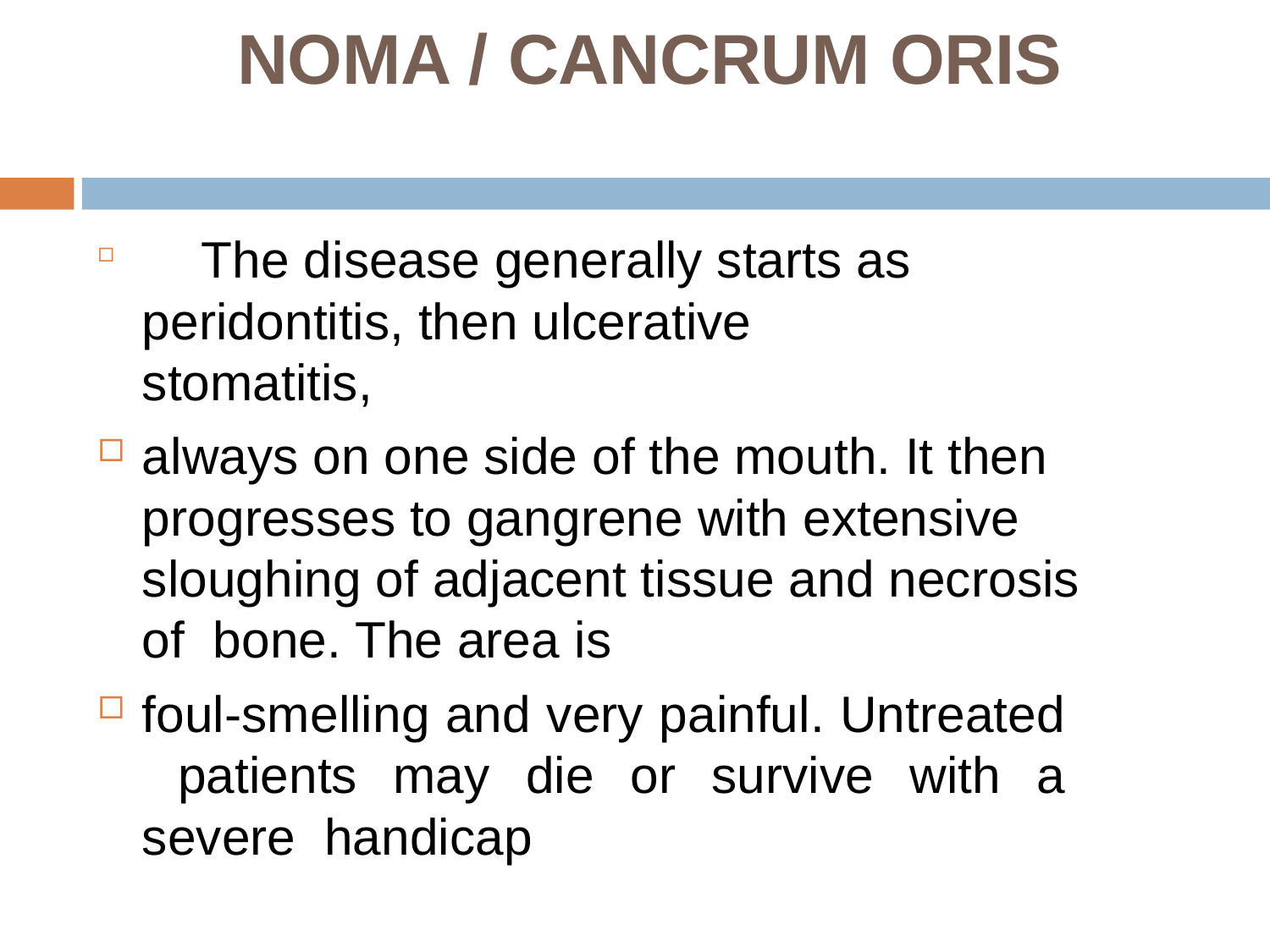

# NOMA / CANCRUM ORIS
	The disease generally starts as  peridontitis, then ulcerative stomatitis,
always on one side of the mouth. It then  progresses to gangrene with extensive  sloughing of adjacent tissue and necrosis of  bone. The area is
foul-smelling and very painful. Untreated  patients may die or survive with a severe  handicap